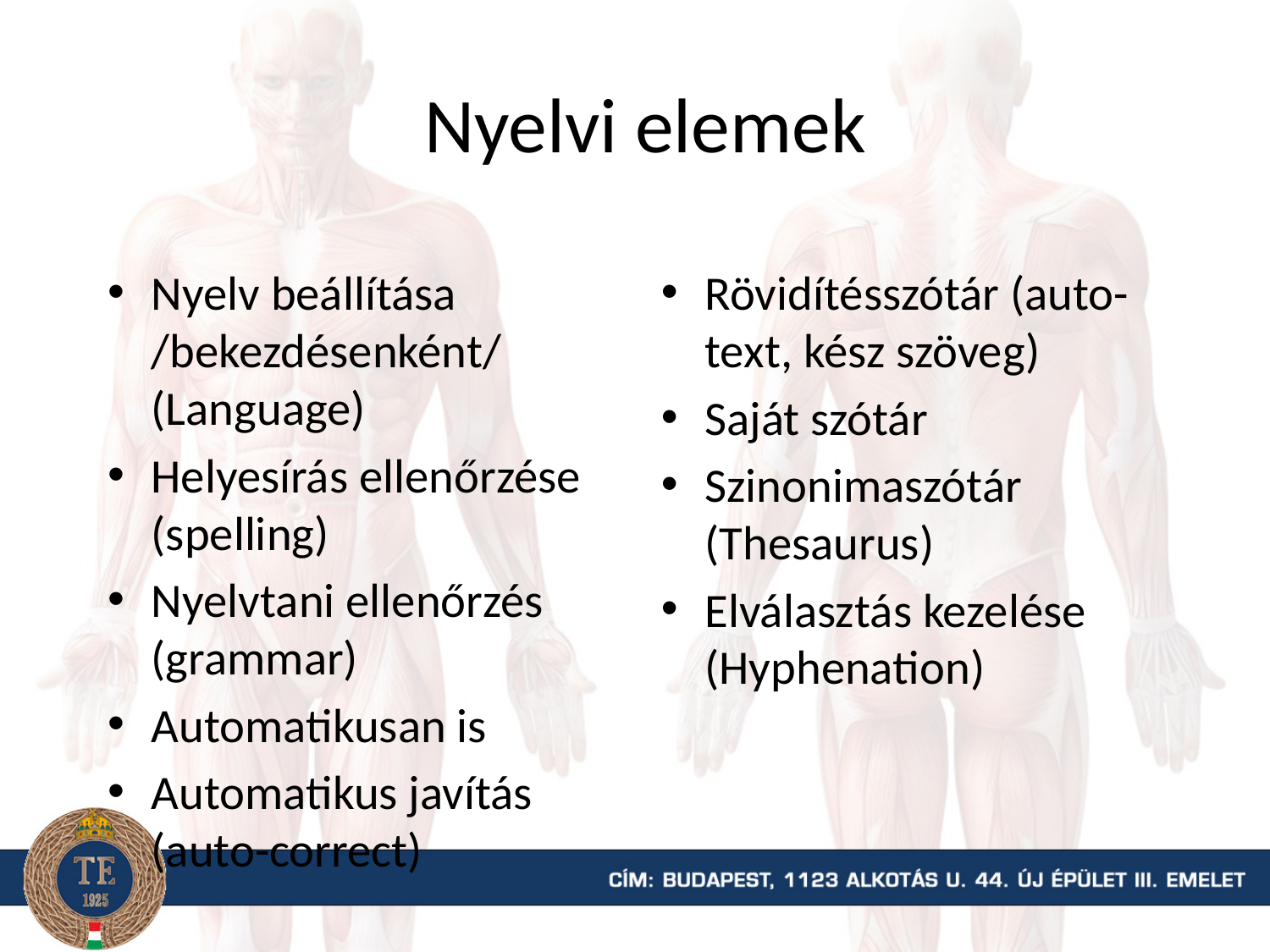

# Nyelvi elemek
Nyelv beállítása /bekezdésenként/ (Language)
Helyesírás ellenőrzése (spelling)
Nyelvtani ellenőrzés  (grammar)
Automatikusan is
Automatikus javítás (auto-correct)
Rövidítésszótár (auto-text, kész szöveg)
Saját szótár
Szinonimaszótár (Thesaurus)
Elválasztás kezelése (Hyphenation)